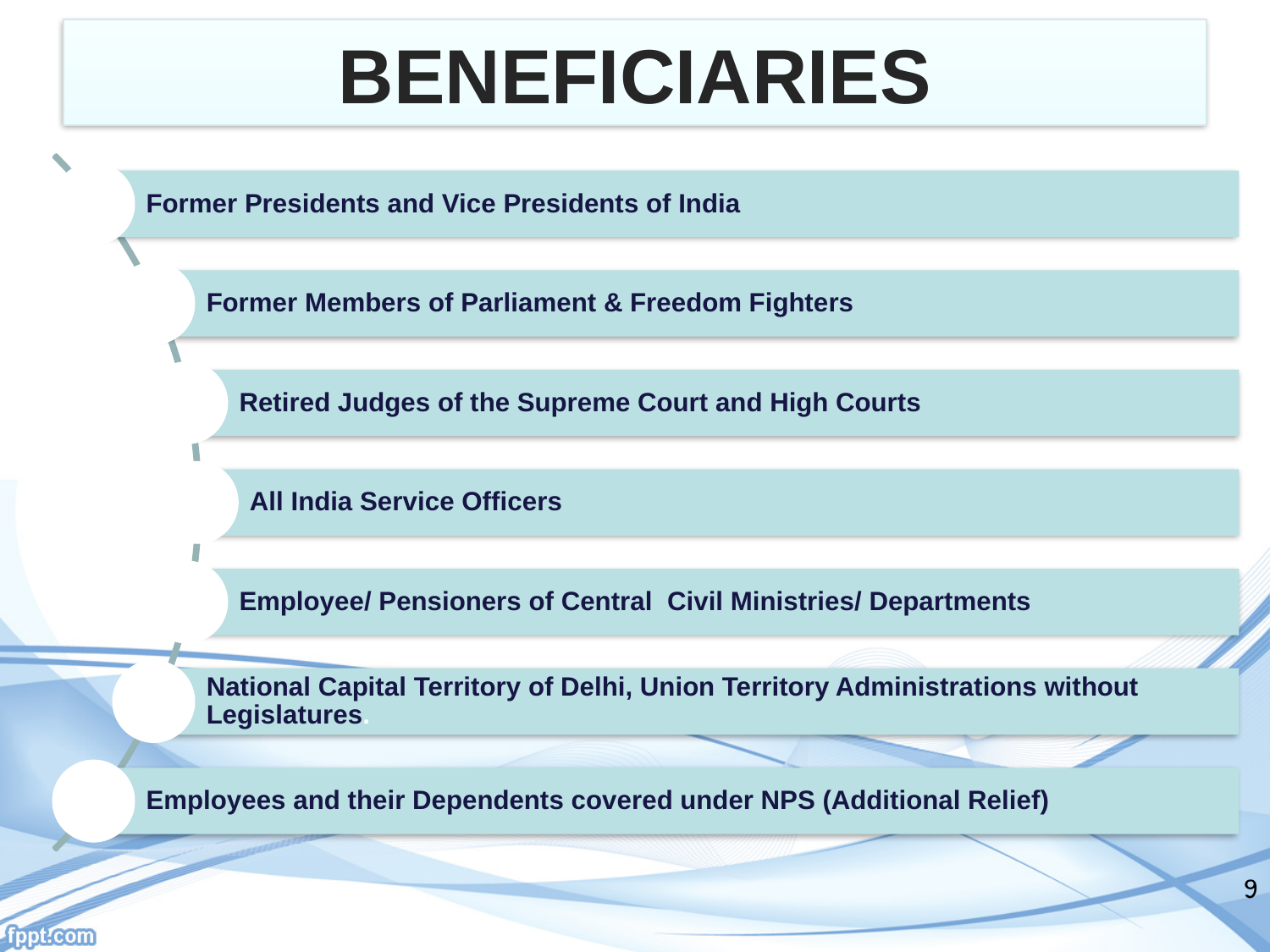

# BENEFICIARIES
Former Presidents and Vice Presidents of India
Former Members of Parliament & Freedom Fighters
Retired Judges of the Supreme Court and High Courts
All India Service Officers
Employee/ Pensioners of Central  Civil Ministries/ Departments
National Capital Territory of Delhi, Union Territory Administrations without Legislatures.
Employees and their Dependents covered under NPS (Additional Relief)
9